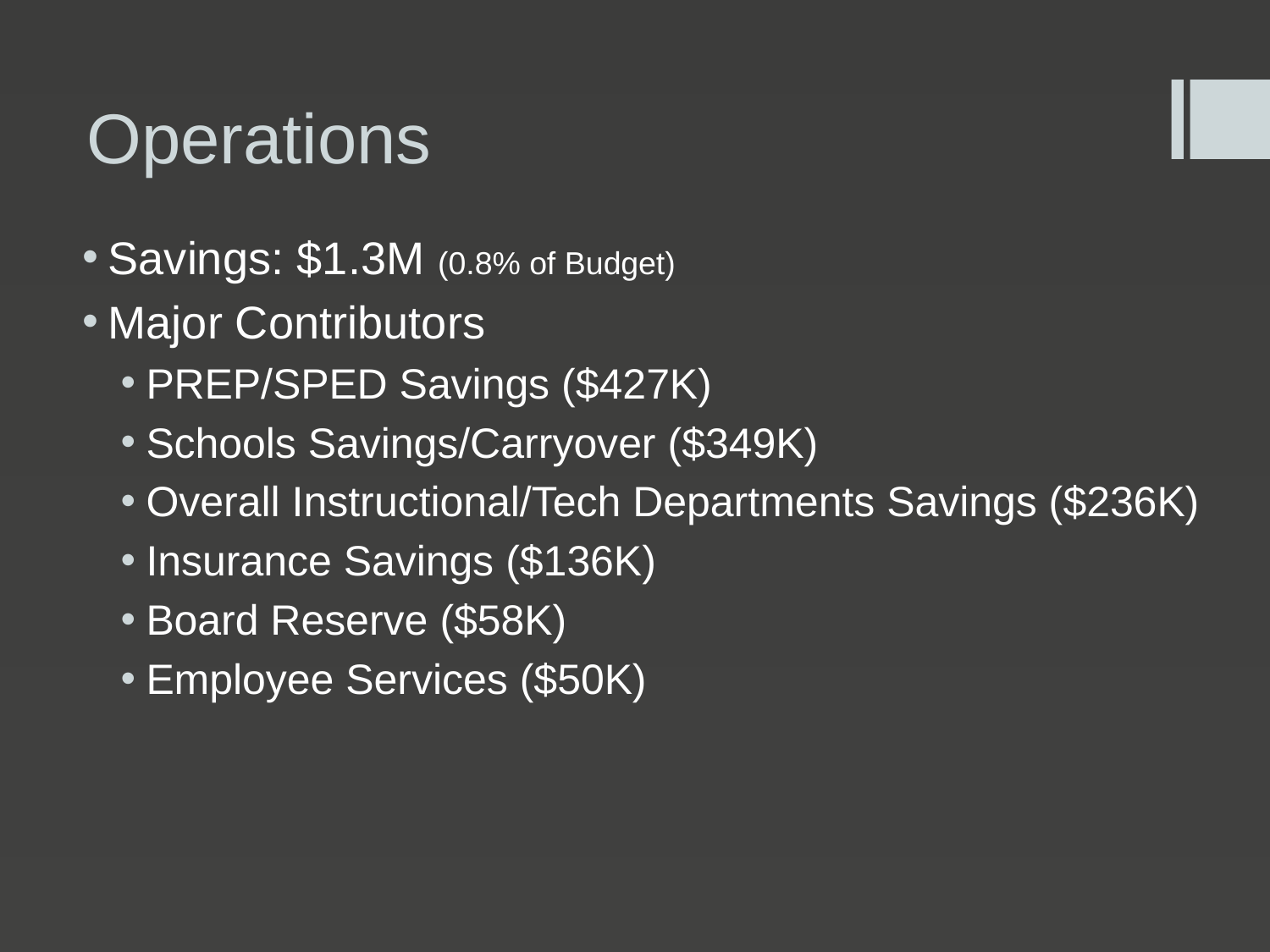

# Operations
Savings: $1.3M (0.8% of Budget)
Major Contributors
PREP/SPED Savings ($427K)
Schools Savings/Carryover ($349K)
Overall Instructional/Tech Departments Savings ($236K)
Insurance Savings ($136K)
Board Reserve ($58K)
Employee Services ($50K)